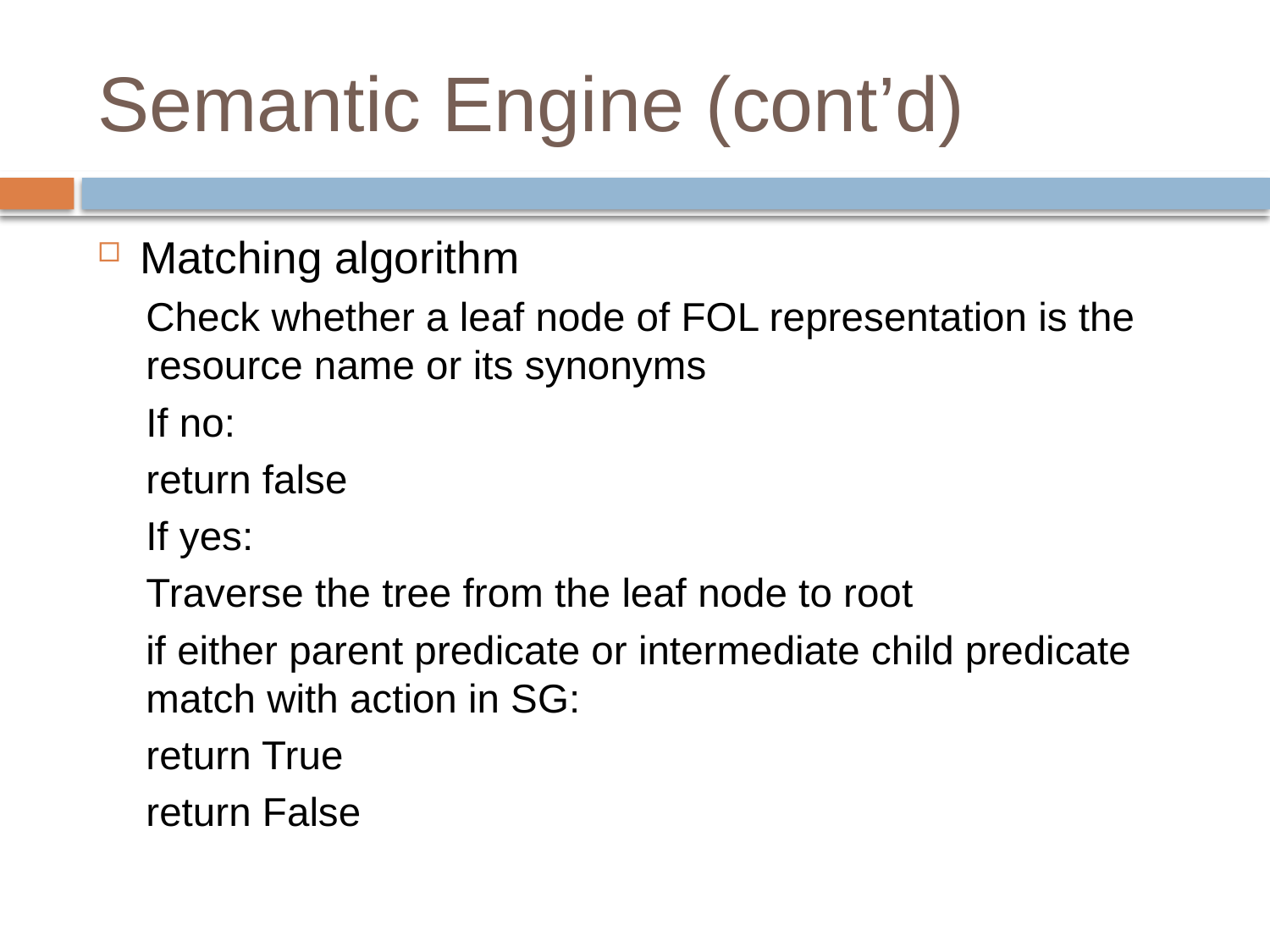

# Semantic Engine (cont’d)
Matching algorithm
Check whether a leaf node of FOL representation is the resource name or its synonyms
If no:
	return false
If yes:
	Traverse the tree from the leaf node to root
	if either parent predicate or intermediate child predicate match with action in SG:
		return True
	return False